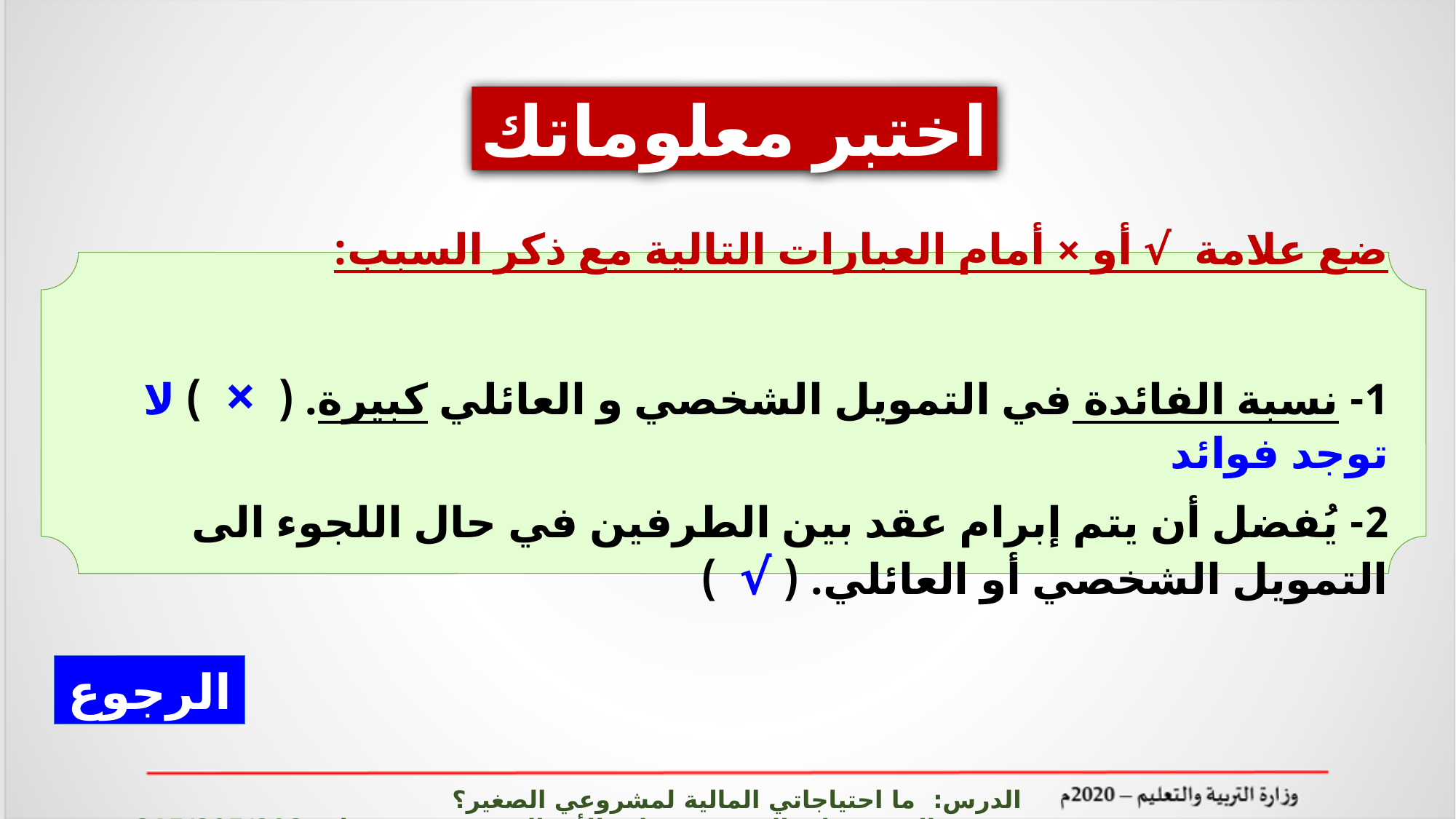

اختبر معلوماتك
ضع علامة  √ أو × أمام العبارات التالية مع ذكر السبب:

1- نسبة الفائدة في التمويل الشخصي و العائلي كبيرة. (  ×  ) لا توجد فوائد
2- يُفضل أن يتم إبرام عقد بين الطرفين في حال اللجوء الى التمويل الشخصي أو العائلي. ( √  )
الرجوع
الدرس:  ما احتياجاتي المالية لمشروعي الصغير؟                                       المشروعات الصغيرة وريادة الأعمال                    ادر 215/805/808